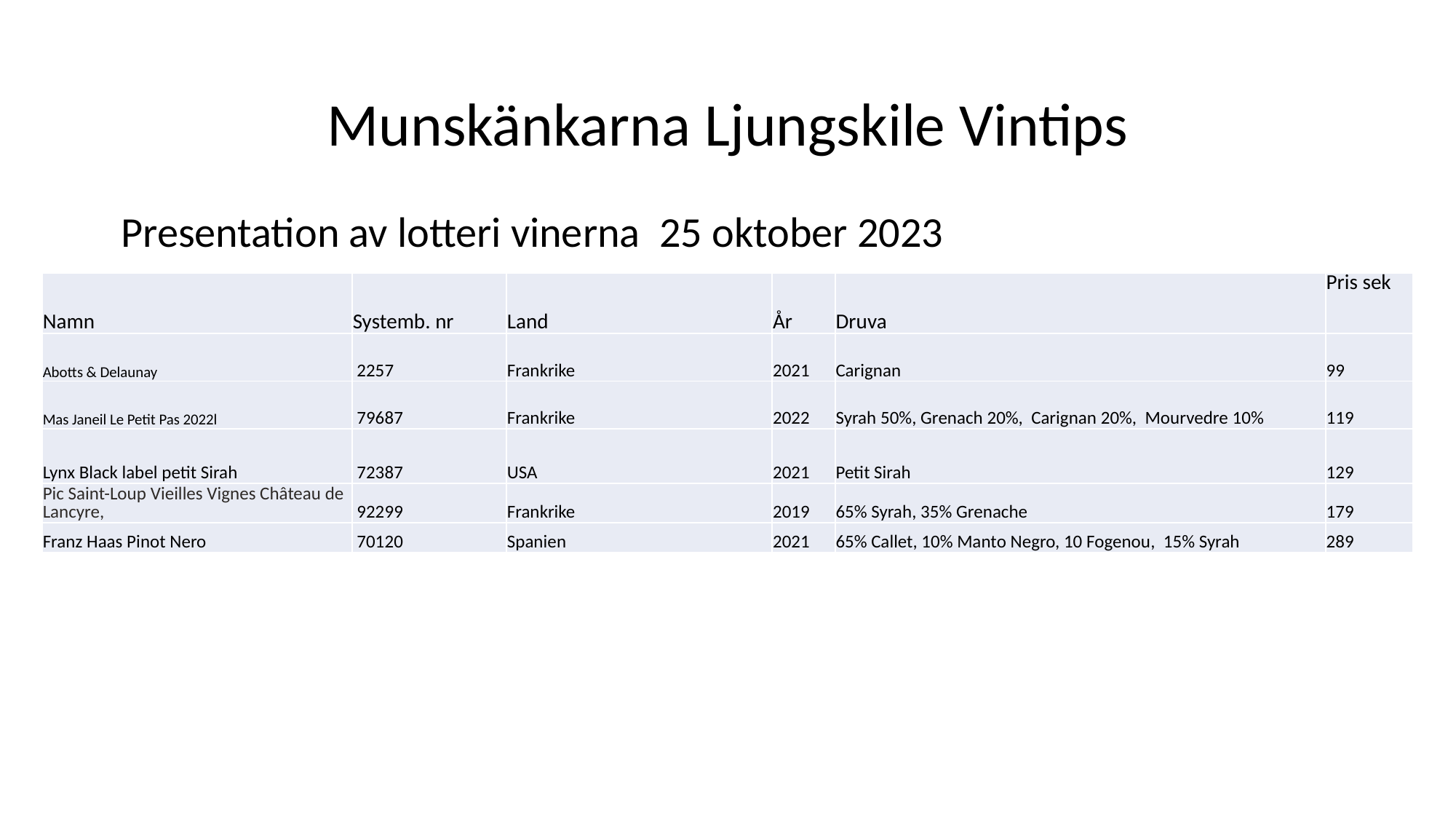

# Munskänkarna Ljungskile Vintips
Presentation av lotteri vinerna  25 oktober 2023
| Namn | Systemb. nr | Land | År | Druva | Pris sek |
| --- | --- | --- | --- | --- | --- |
| Abotts & Delaunay | 2257 | Frankrike | 2021 | Carignan | 99 |
| Mas Janeil Le Petit Pas 2022l | 79687 | Frankrike | 2022 | Syrah 50%, Grenach 20%, Carignan 20%, Mourvedre 10% | 119 |
| Lynx Black label petit Sirah | 72387 | USA | 2021 | Petit Sirah | 129 |
| Pic Saint-Loup Vieilles Vignes Château de Lancyre, | 92299 | Frankrike | 2019 | 65% Syrah, 35% Grenache | 179 |
| Franz Haas Pinot Nero | 70120 | Spanien | 2021 | 65% Callet, 10% Manto Negro, 10 Fogenou, 15% Syrah | 289 |